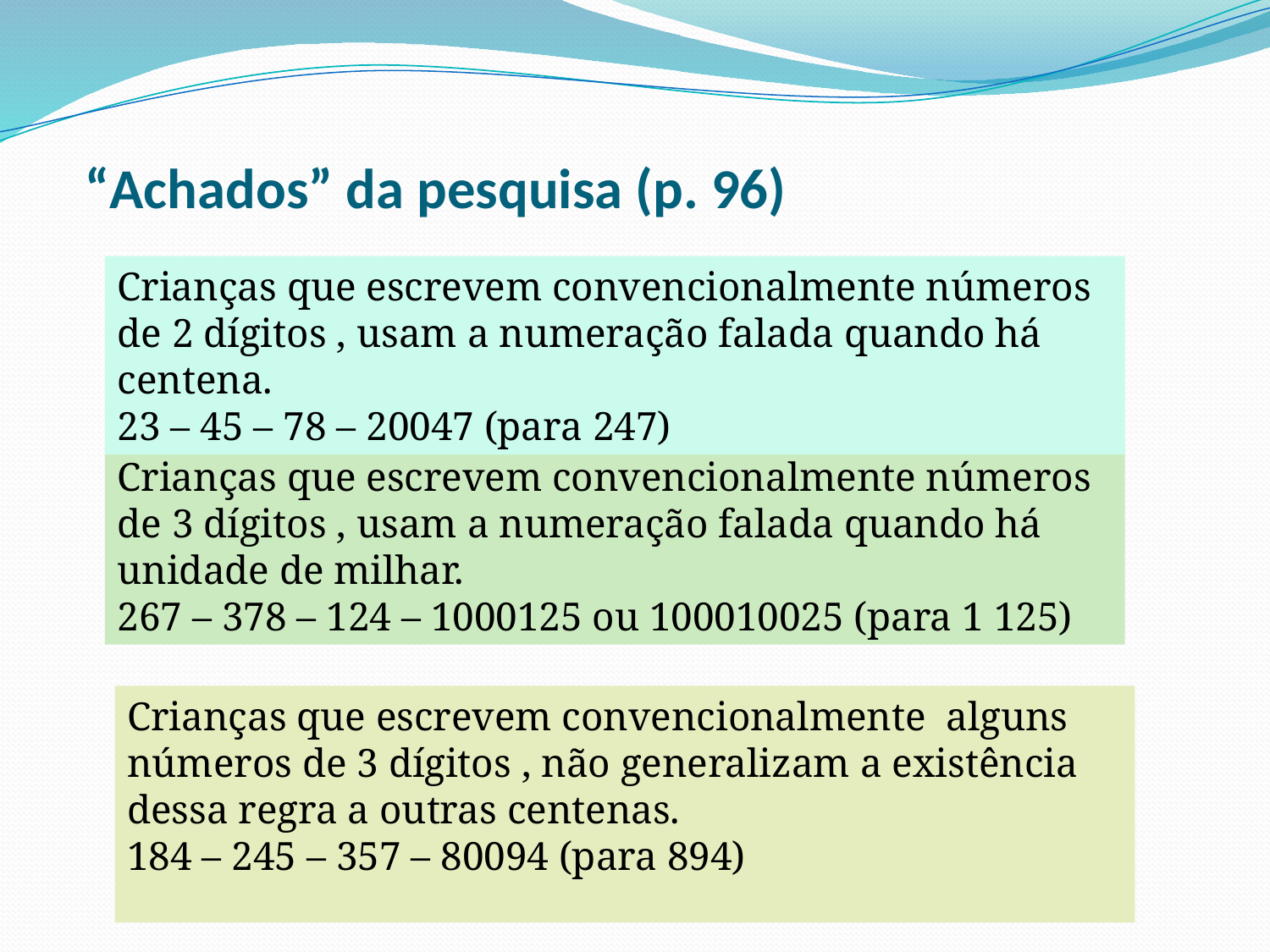

# “Achados” da pesquisa (p. 96)
Crianças que escrevem convencionalmente números de 2 dígitos , usam a numeração falada quando há centena.
23 – 45 – 78 – 20047 (para 247)
Crianças que escrevem convencionalmente números de 3 dígitos , usam a numeração falada quando há unidade de milhar.
267 – 378 – 124 – 1000125 ou 100010025 (para 1 125)
Crianças que escrevem convencionalmente  alguns números de 3 dígitos , não generalizam a existência dessa regra a outras centenas.
184 – 245 – 357 – 80094 (para 894)